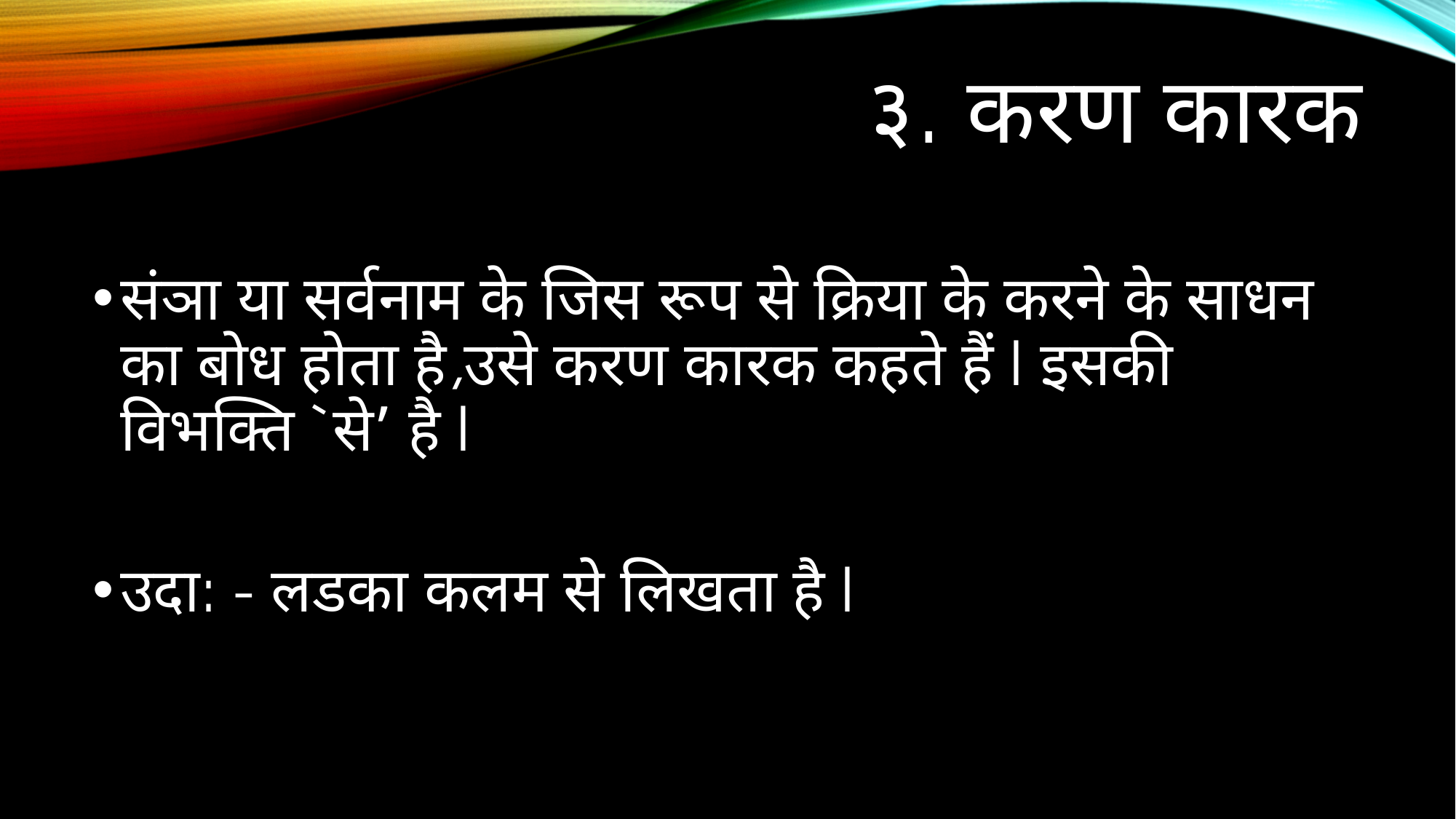

# ३. करण कारक
संञा या सर्वनाम के जिस रूप से क्रिया के करने के साधन का बोध होता है,उसे करण कारक कहते हैं I इसकी विभक्ति `से’ है I

उदा: - लडका कलम से लिखता है I